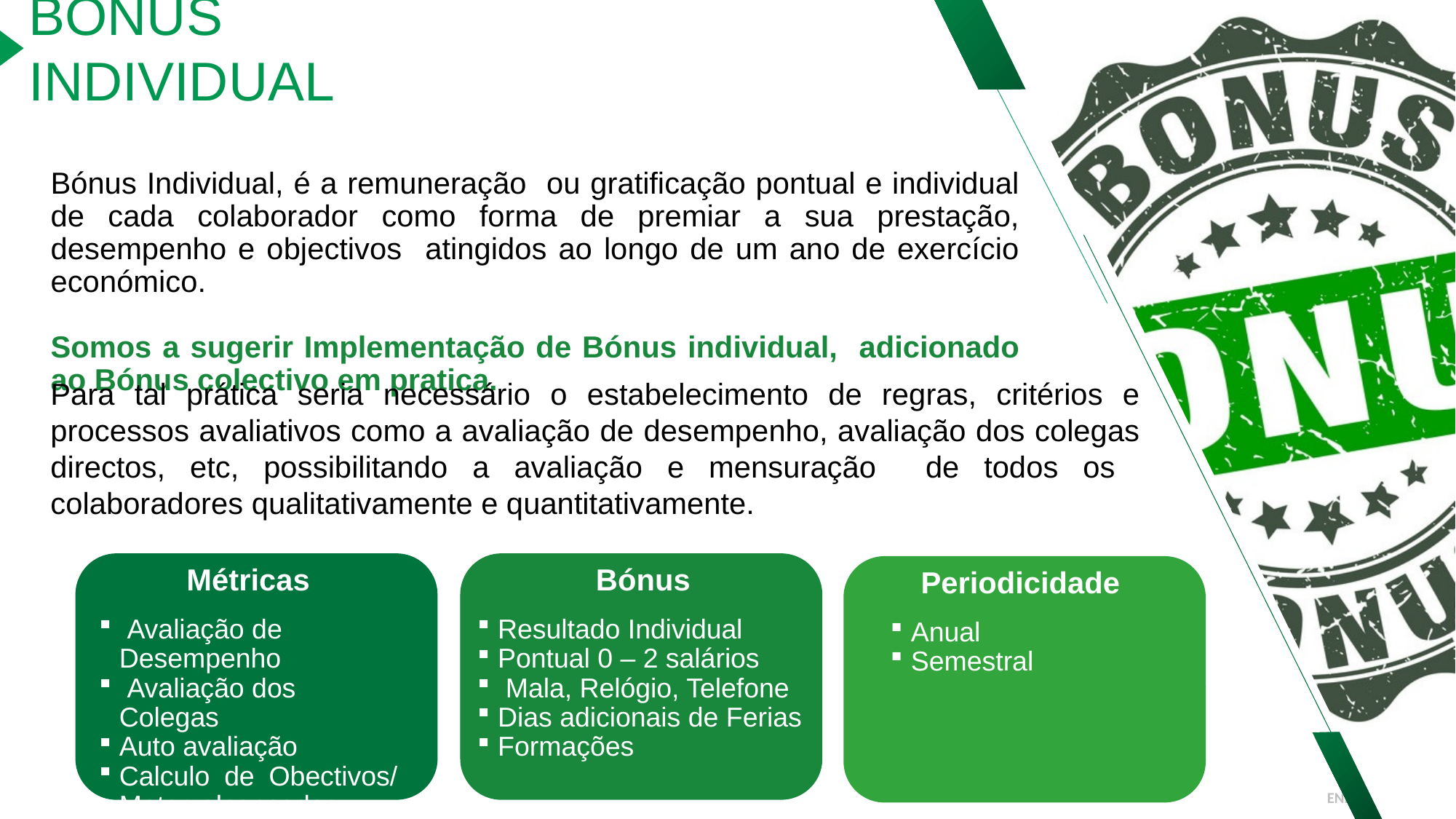

ENDIAMA, E.P | 6
BÓNUS INDIVIDUAL

Bónus Individual, é a remuneração  ou gratificação pontual e individual de cada colaborador como forma de premiar a sua prestação, desempenho e objectivos  atingidos ao longo de um ano de exercício económico.

Somos a sugerir Implementação de Bónus individual,  adicionado ao Bónus colectivo em pratica.
Para tal prática seria necessário o estabelecimento de regras, critérios e processos avaliativos como a avaliação de desempenho, avaliação dos colegas directos, etc, possibilitando a avaliação e mensuração  de todos os  colaboradores qualitativamente e quantitativamente.

Métricas

 Avaliação de Desempenho
 Avaliação dos Colegas
Auto avaliação
Calculo de Obectivos/ Metas alcançadas

Bónus

Resultado Individual
Pontual 0 – 2 salários
 Mala, Relógio, Telefone
Dias adicionais de Ferias
Formações

Periodicidade

Anual
Semestral